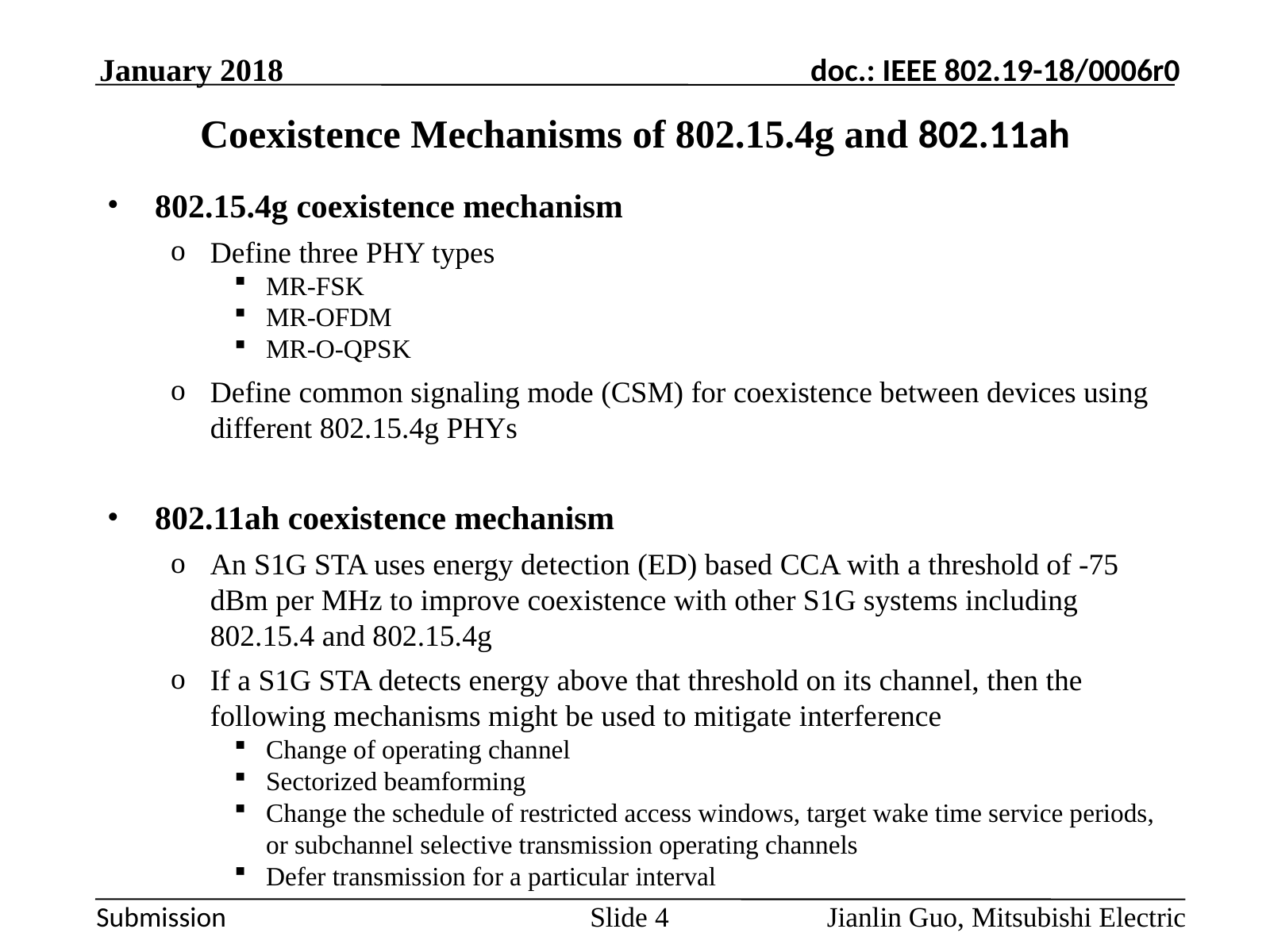

January 2018
# Coexistence Mechanisms of 802.15.4g and 802.11ah
802.15.4g coexistence mechanism
Define three PHY types
MR-FSK
MR-OFDM
MR-O-QPSK
Define common signaling mode (CSM) for coexistence between devices using different 802.15.4g PHYs

802.11ah coexistence mechanism
An S1G STA uses energy detection (ED) based CCA with a threshold of -75 dBm per MHz to improve coexistence with other S1G systems including 802.15.4 and 802.15.4g
If a S1G STA detects energy above that threshold on its channel, then the following mechanisms might be used to mitigate interference
Change of operating channel
Sectorized beamforming
Change the schedule of restricted access windows, target wake time service periods, or subchannel selective transmission operating channels
Defer transmission for a particular interval

Jianlin Guo, Mitsubishi Electric
Slide 4